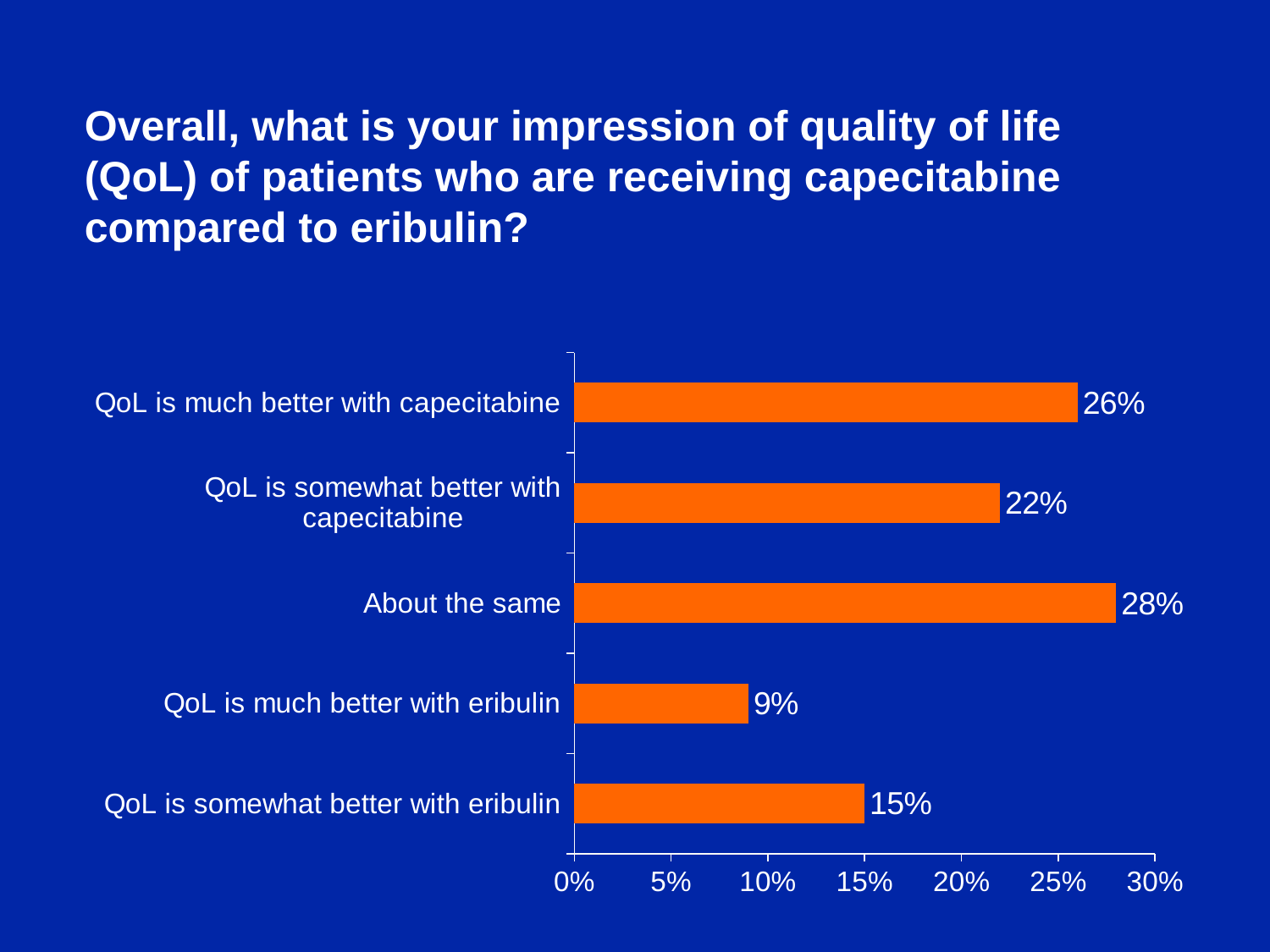

Overall, what is your impression of quality of life (QoL) of patients who are receiving capecitabine compared to eribulin?

### Chart

| Category | Series 1 |
|---|---|
| QoL is somewhat better with eribulin | 0.15 |
| QoL is much better with eribulin | 0.09 |
| About the same | 0.28 |
| QoL is somewhat better with capecitabine | 0.22 |
| QoL is much better with capecitabine | 0.26 |